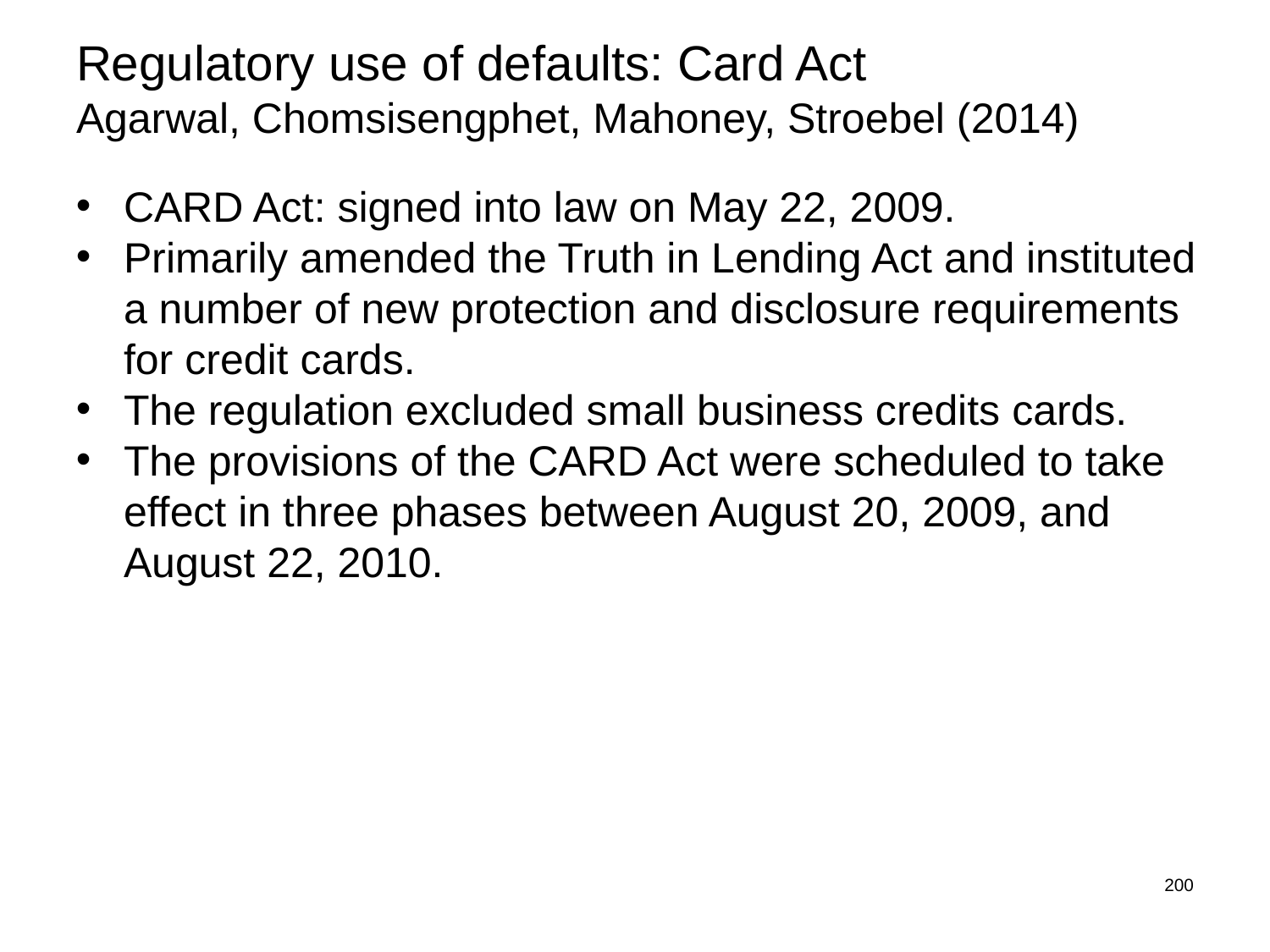

# Regulatory use of defaults: Card Act Agarwal, Chomsisengphet, Mahoney, Stroebel (2014)
CARD Act: signed into law on May 22, 2009.
Primarily amended the Truth in Lending Act and instituted a number of new protection and disclosure requirements for credit cards.
The regulation excluded small business credits cards.
The provisions of the CARD Act were scheduled to take effect in three phases between August 20, 2009, and August 22, 2010.
200